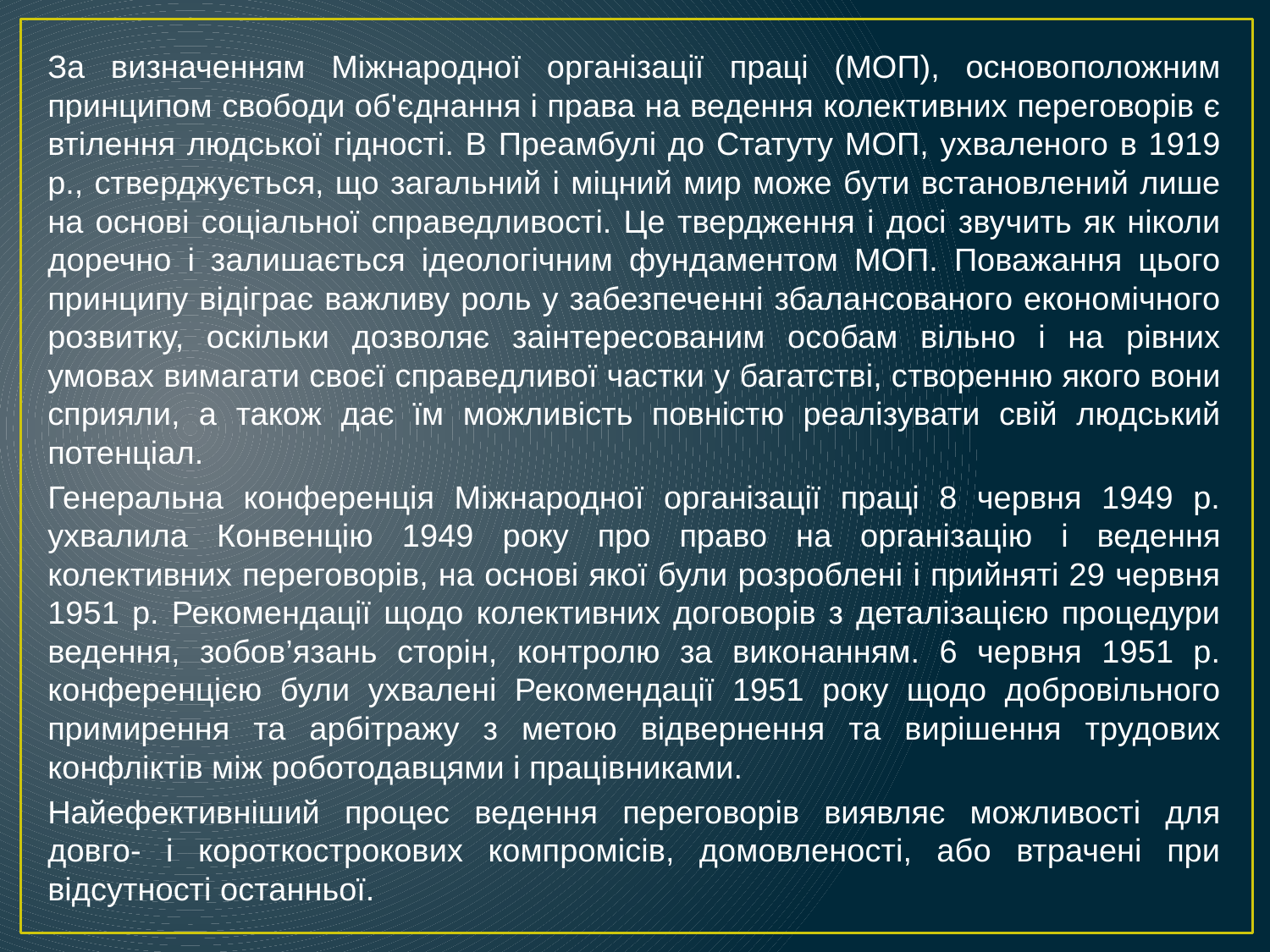

За визначенням Міжнародної організації праці (МОП), основоположним принципом свободи об'єднання і права на ведення колективних переговорів є втілення людської гідності. В Преамбулі до Статуту МОП, ухваленого в 1919 р., стверджується, що загальний і міцний мир може бути встановлений лише на основі соціальної справедливості. Це твердження і досі звучить як ніколи доречно і залишається ідеологічним фундаментом МОП. Поважання цього принципу відіграє важливу роль у забезпеченні збалансованого економічного розвитку, оскільки дозволяє заінтересованим особам вільно і на рівних умовах вимагати своєї справедливої частки у багатстві, створенню якого вони сприяли, а також дає їм можливість повністю реалізувати свій людський потенціал.
Генеральна конференція Міжнародної організації праці 8 червня 1949 р. ухвалила Конвенцію 1949 року про право на організацію і ведення колективних переговорів, на основі якої були розроблені і прийняті 29 червня 1951 р. Рекомендації щодо колективних договорів з деталізацією процедури ведення, зобов’язань сторін, контролю за виконанням. 6 червня 1951 р. конференцією були ухвалені Рекомендації 1951 року щодо добровільного примирення та арбітражу з метою відвернення та вирішення трудових конфліктів між роботодавцями і працівниками.
Найефективніший процес ведення переговорів виявляє можливості для довго- і короткострокових компромісів, домовленості, або втрачені при відсутності останньої.